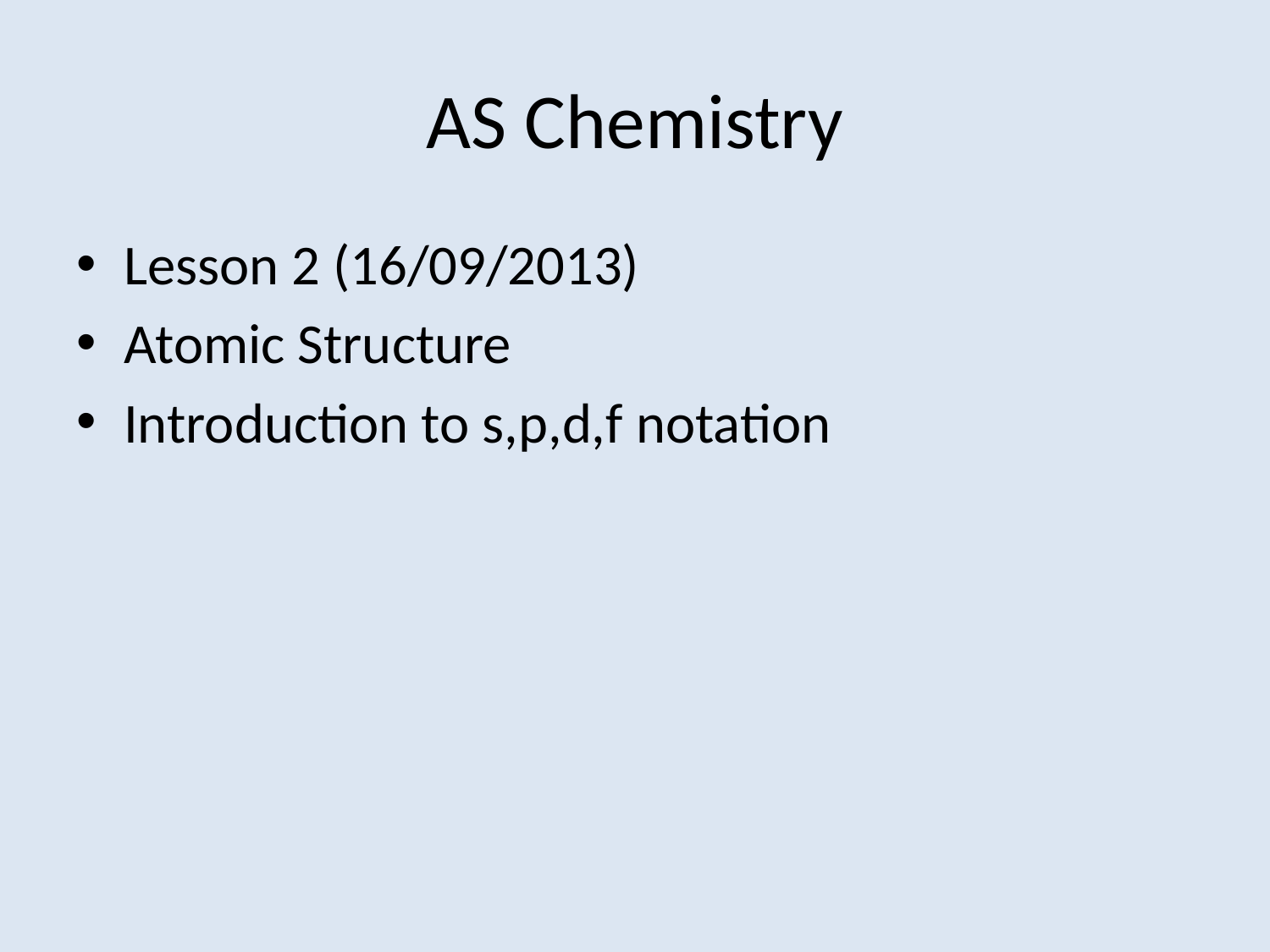

# AS Chemistry
Lesson 2 (16/09/2013)
Atomic Structure
Introduction to s,p,d,f notation